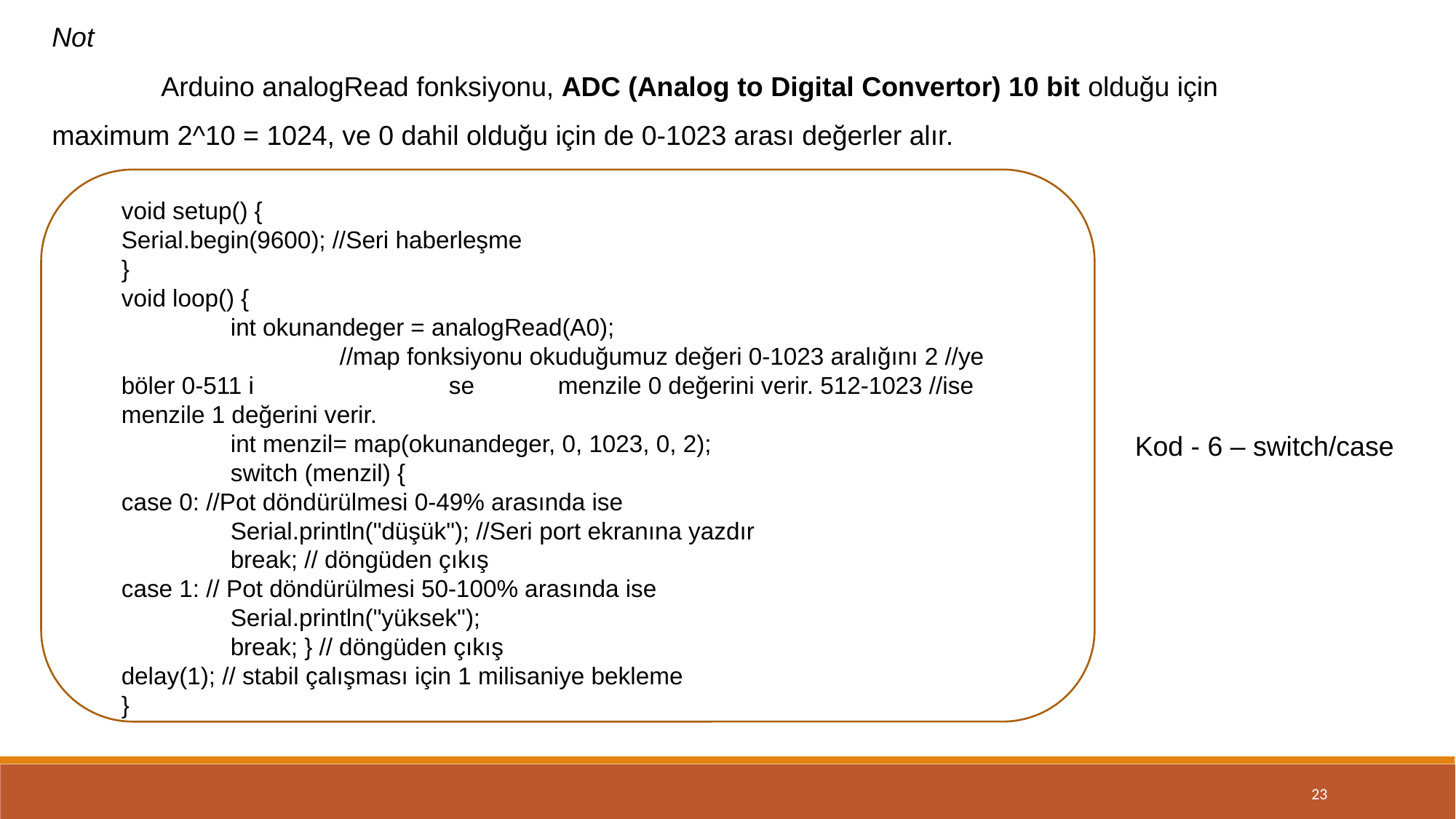

Not
	Arduino analogRead fonksiyonu, ADC (Analog to Digital Convertor) 10 bit olduğu için maximum 2^10 = 1024, ve 0 dahil olduğu için de 0-1023 arası değerler alır.

void setup() {
Serial.begin(9600); //Seri haberleşme
}
void loop() {
	int okunandeger = analogRead(A0);
		//map fonksiyonu okuduğumuz değeri 0-1023 aralığını 2 //ye böler 0-511 i		se 	menzile 0 değerini verir. 512-1023 //ise menzile 1 değerini verir.
	int menzil= map(okunandeger, 0, 1023, 0, 2);
	switch (menzil) {
case 0: //Pot döndürülmesi 0-49% arasında ise
	Serial.println("düşük"); //Seri port ekranına yazdır
	break; // döngüden çıkış
case 1: // Pot döndürülmesi 50-100% arasında ise
	Serial.println("yüksek");
	break; } // döngüden çıkış
delay(1); // stabil çalışması için 1 milisaniye bekleme
}
Kod - 6 – switch/case
23